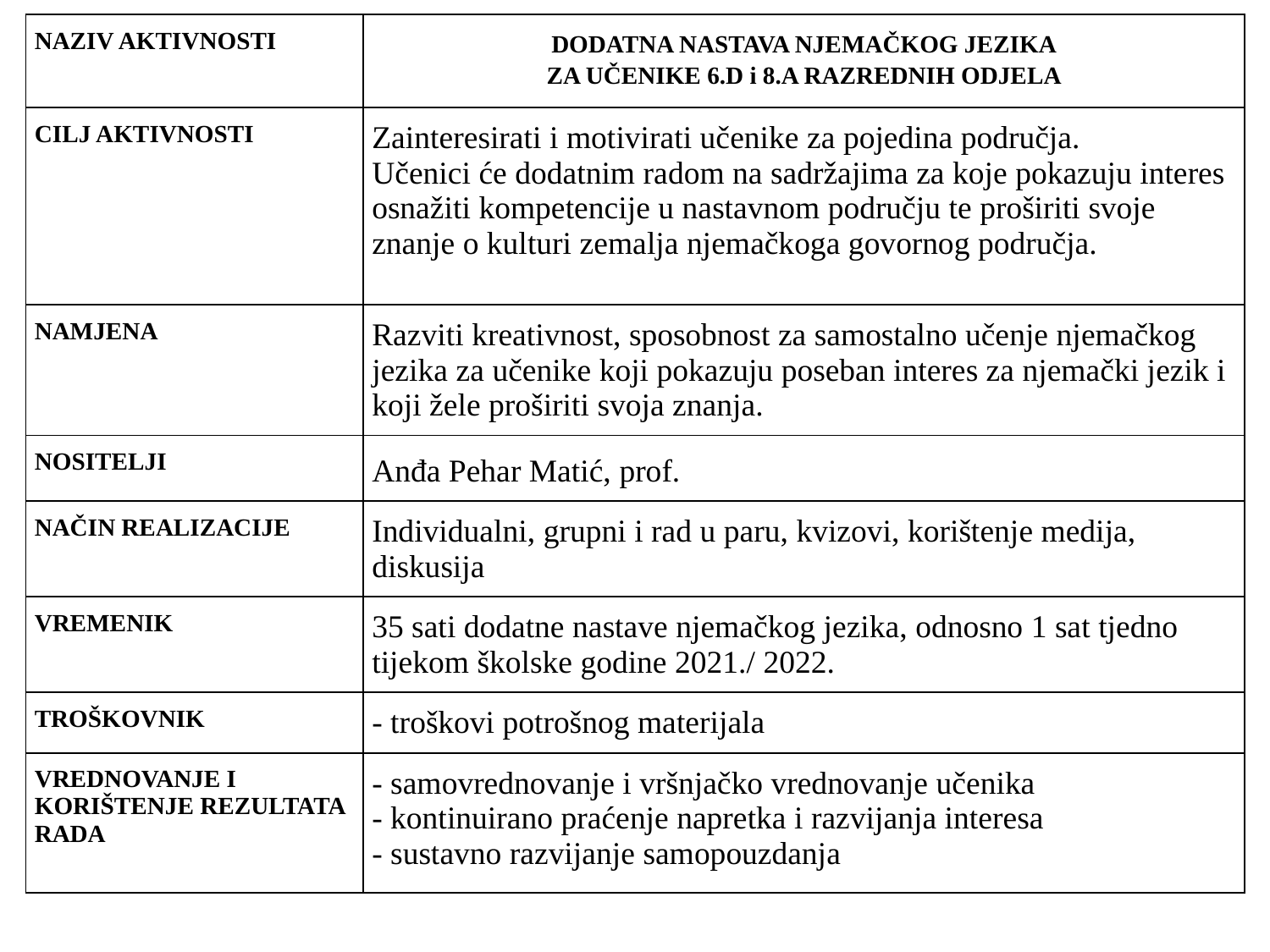

| NAZIV AKTIVNOSTI | DODATNA NASTAVA NJEMAČKOG JEZIKA ZA UČENIKE 6.D i 8.A RAZREDNIH ODJELA |
| --- | --- |
| CILJ AKTIVNOSTI | Zainteresirati i motivirati učenike za pojedina područja. Učenici će dodatnim radom na sadržajima za koje pokazuju interes osnažiti kompetencije u nastavnom području te proširiti svoje znanje o kulturi zemalja njemačkoga govornog područja. |
| NAMJENA | Razviti kreativnost, sposobnost za samostalno učenje njemačkog jezika za učenike koji pokazuju poseban interes za njemački jezik i koji žele proširiti svoja znanja. |
| NOSITELJI | Anđa Pehar Matić, prof. |
| NAČIN REALIZACIJE | Individualni, grupni i rad u paru, kvizovi, korištenje medija, diskusija |
| VREMENIK | 35 sati dodatne nastave njemačkog jezika, odnosno 1 sat tjedno  tijekom školske godine 2021./ 2022. |
| TROŠKOVNIK | - troškovi potrošnog materijala |
| VREDNOVANJE I KORIŠTENJE REZULTATA RADA | - samovrednovanje i vršnjačko vrednovanje učenika - kontinuirano praćenje napretka i razvijanja interesa - sustavno razvijanje samopouzdanja |